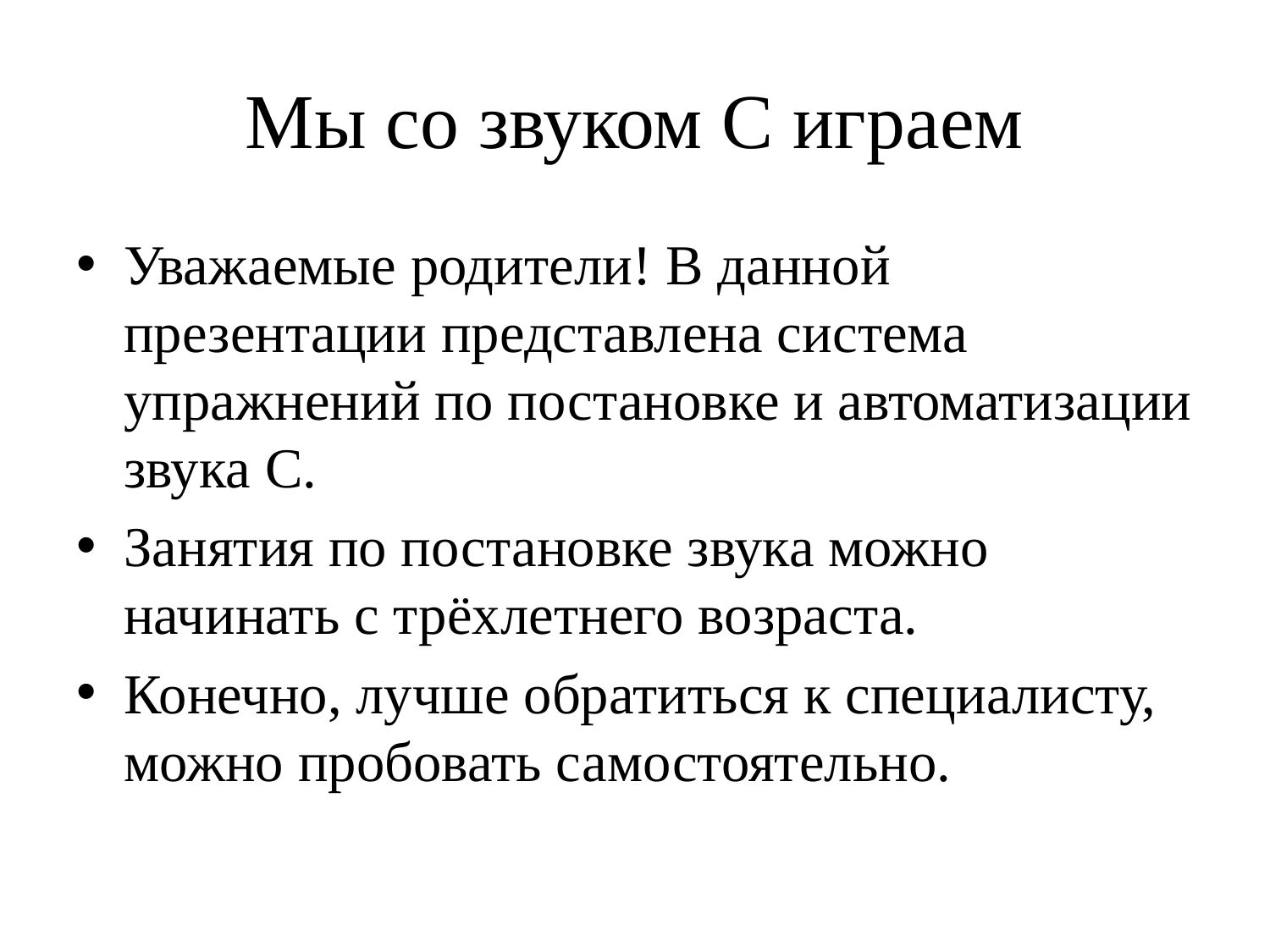

# Мы со звуком С играем
Уважаемые родители! В данной презентации представлена система упражнений по постановке и автоматизации звука С.
Занятия по постановке звука можно начинать с трёхлетнего возраста.
Конечно, лучше обратиться к специалисту, можно пробовать самостоятельно.